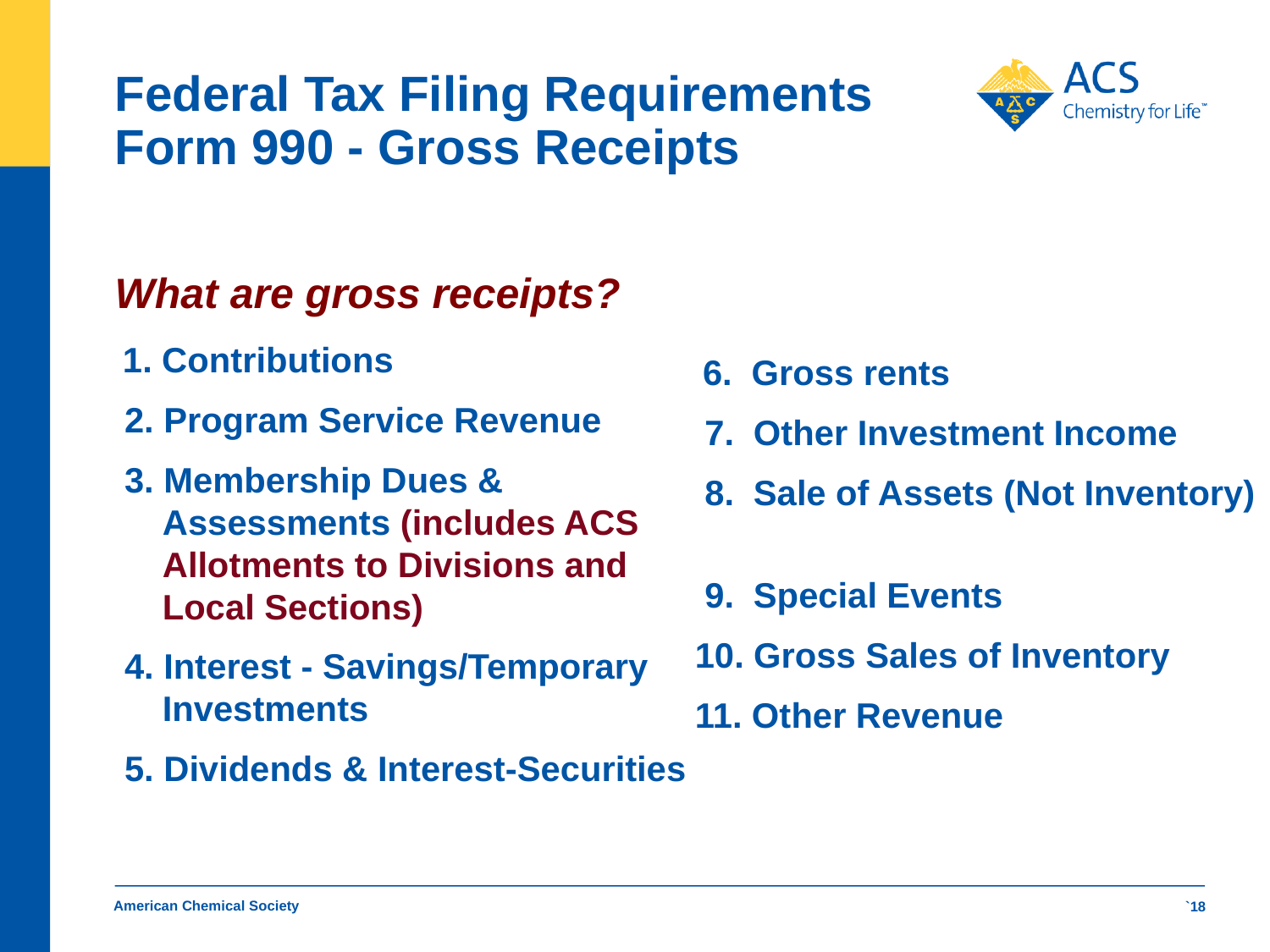

# Federal Tax Filing Requirements Form 990 - Gross Receipts

 6.  Gross rents
 7.  Other Investment Income
 8.  Sale of Assets (Not Inventory)
 9.  Special Events
10. Gross Sales of Inventory
11. Other Revenue

What are gross receipts?
 1. Contributions
 2. Program Service Revenue
 3. Membership Dues &  Assessments (includes ACS Allotments to Divisions and Local Sections)
 4. Interest - Savings/Temporary Investments
 5. Dividends & Interest-Securities

American Chemical Society
`18